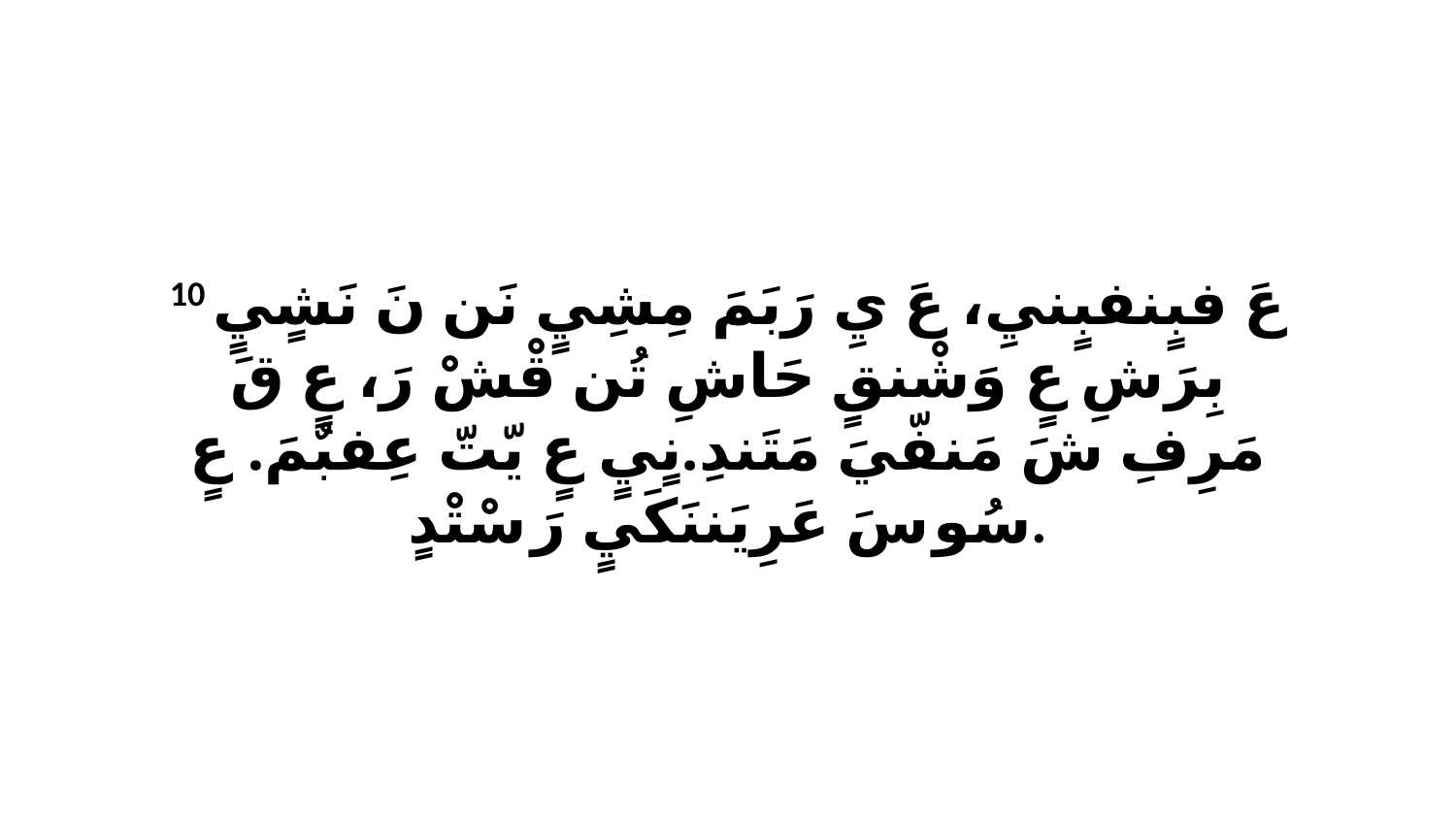

10 عَ فبٍنفبٍنيِ، عَ يِ رَبَمَ مِشِيٍ نَن نَ نَشٍيٍ بِرَشِ عٍ وَشْنقٍ حَاشِ تُن قْشْ رَ، عٍ قَ مَرِفِ شَ مَنفّيَ مَتَندِ.نٍيٍ عٍ يّتّ عِفبٌمَ. عٍ سُو سَ عَرِيَننَكَيٍ رَ سْتْدٍ.